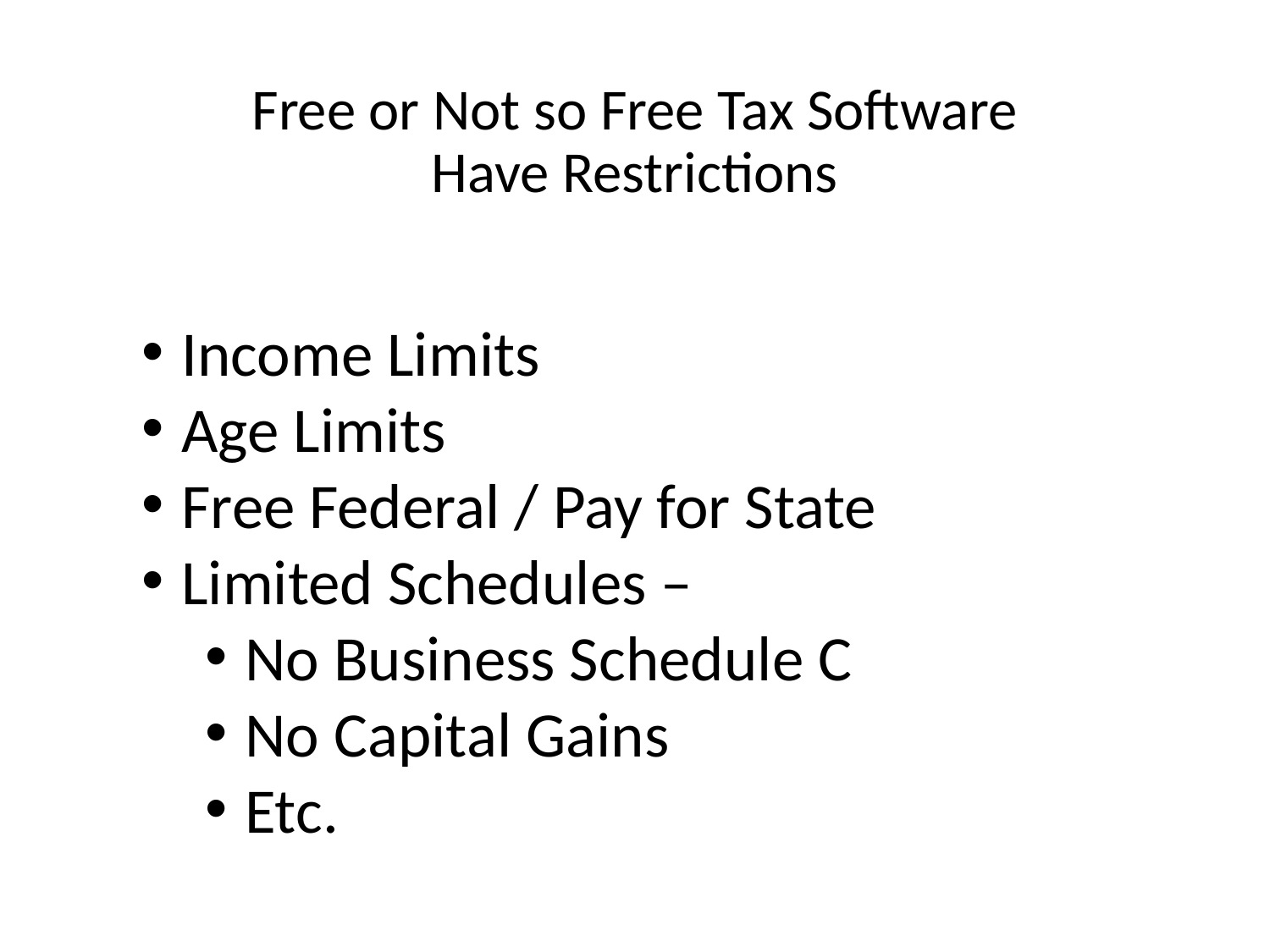

# Free or Not so Free Tax Software Have Restrictions
Income Limits
Age Limits
Free Federal / Pay for State
Limited Schedules –
No Business Schedule C
No Capital Gains
Etc.